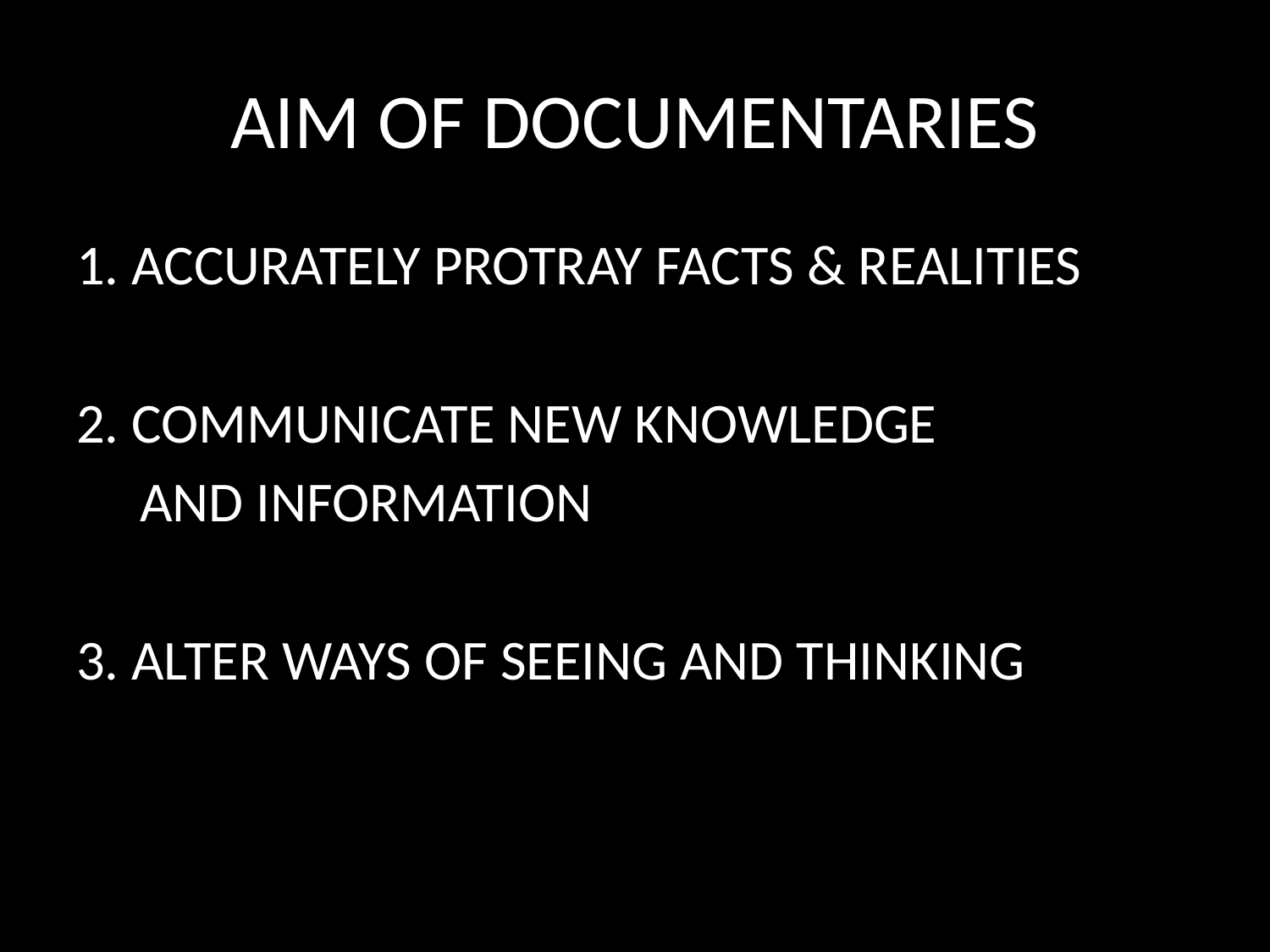

# AIM OF DOCUMENTARIES
1. ACCURATELY PROTRAY FACTS & REALITIES

2. COMMUNICATE NEW KNOWLEDGE
     AND INFORMATION

3. ALTER WAYS OF SEEING AND THINKING